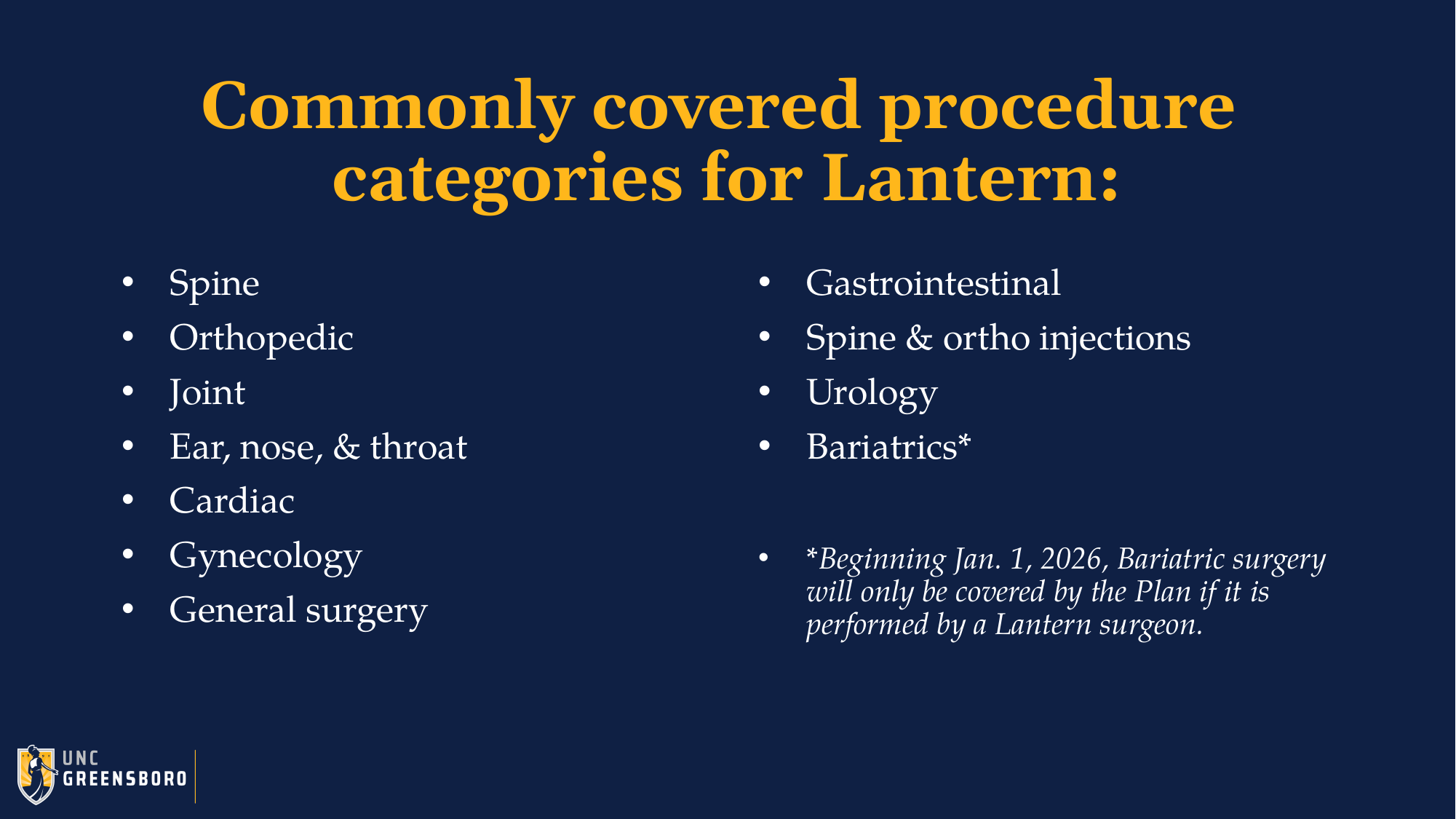

# Commonly covered procedure categories for Lantern:
Spine
Orthopedic
Joint
Ear, nose, & throat
Cardiac
Gynecology
General surgery

Gastrointestinal
Spine & ortho injections
Urology
Bariatrics*

*Beginning Jan. 1, 2026, Bariatric surgery will only be covered by the Plan if it is performed by a Lantern surgeon.